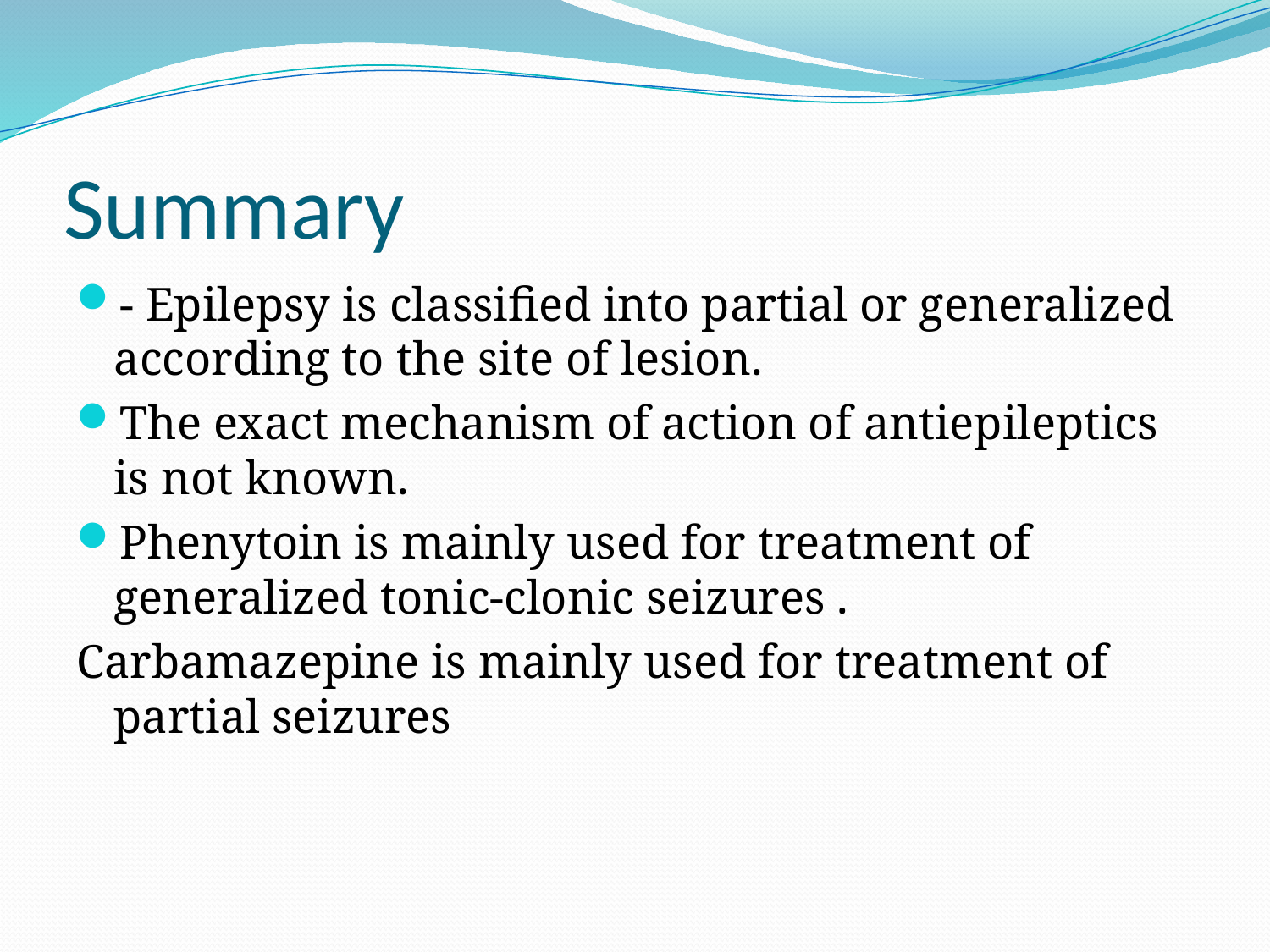

# Summary
- Epilepsy is classified into partial or generalized according to the site of lesion.
The exact mechanism of action of antiepileptics is not known.
Phenytoin is mainly used for treatment of generalized tonic-clonic seizures .
Carbamazepine is mainly used for treatment of partial seizures